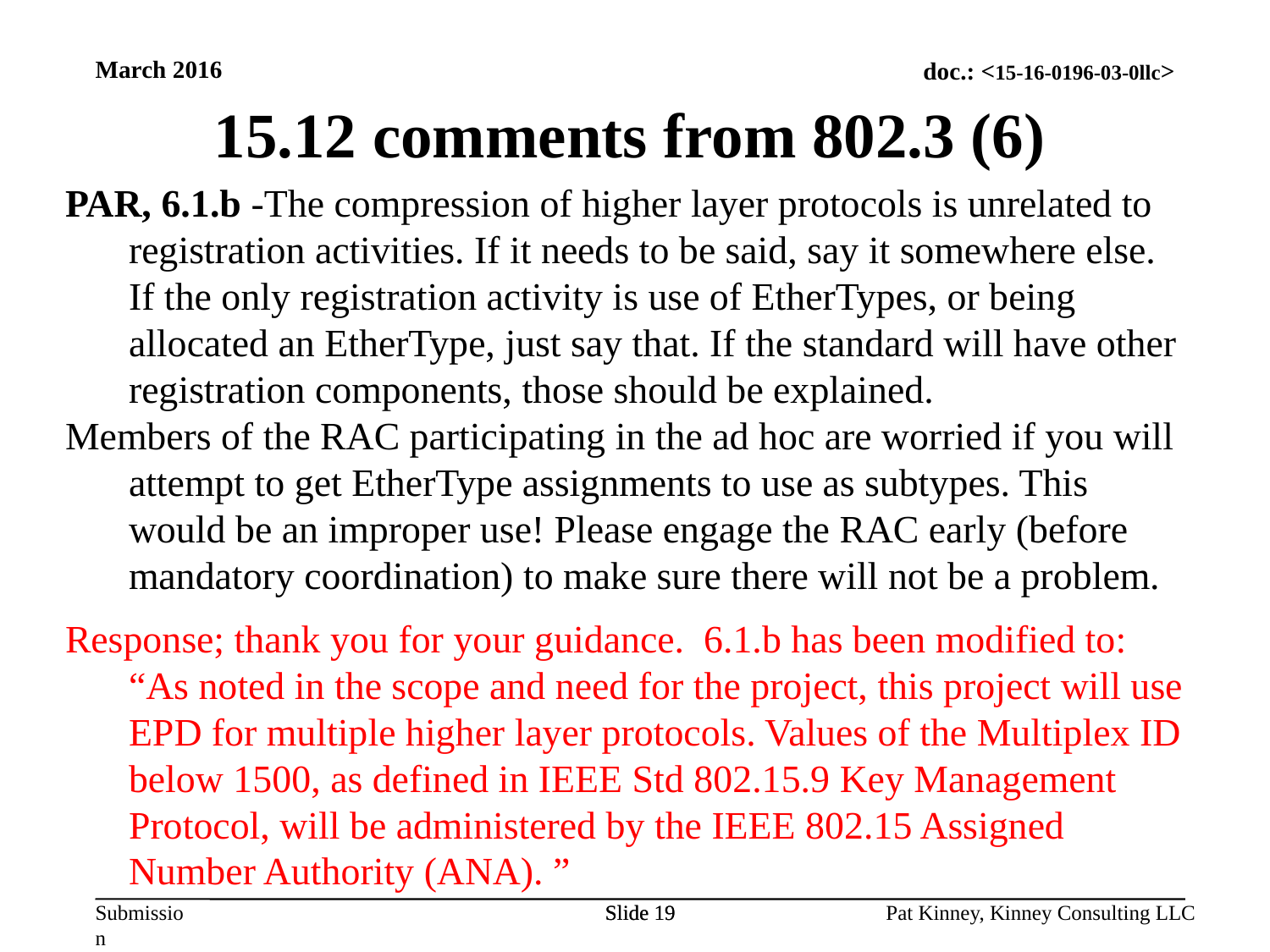

March 2016
15.12 comments from 802.3 (6)

PAR, 6.1.b -The compression of higher layer protocols is unrelated to registration activities. If it needs to be said, say it somewhere else.  If the only registration activity is use of EtherTypes, or being allocated an EtherType, just say that. If the standard will have other registration components, those should be explained.
Members of the RAC participating in the ad hoc are worried if you will attempt to get EtherType assignments to use as subtypes. This would be an improper use! Please engage the RAC early (before mandatory coordination) to make sure there will not be a problem.

Response; thank you for your guidance.  6.1.b has been modified to: “As noted in the scope and need for the project, this project will use EPD for multiple higher layer protocols. Values of the Multiplex ID below 1500, as defined in IEEE Std 802.15.9 Key Management Protocol, will be administered by the IEEE 802.15 Assigned Number Authority (ANA). ”
Slide 19
Slide 19
Pat Kinney, Kinney Consulting LLC